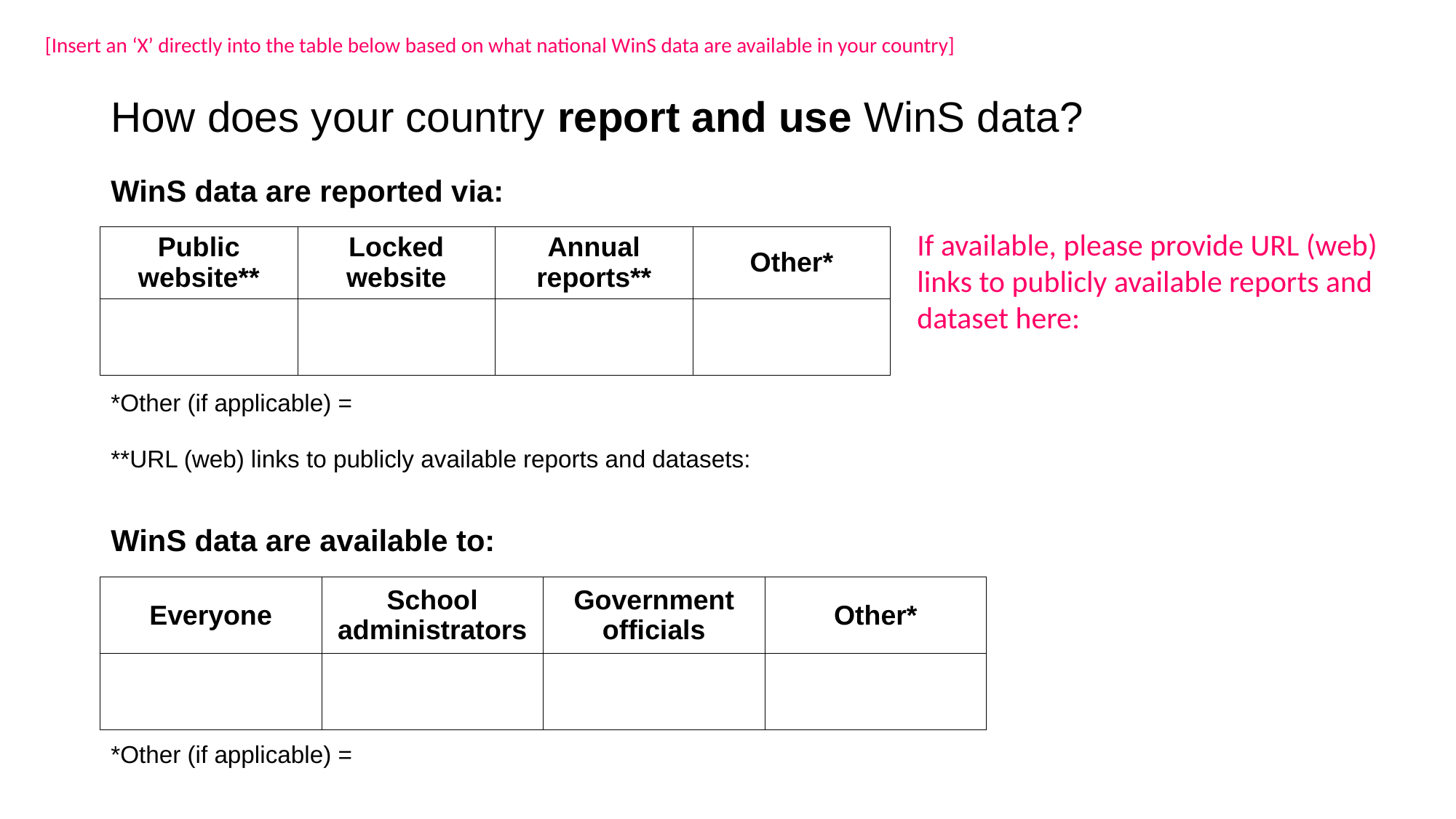

[Insert an ‘X’ directly into the table below based on what national WinS data are available in your country]
# How does your country report and use WinS data?
WinS data are reported via:
If available, please provide URL (web) links to publicly available reports and dataset here:
| Public website\*\* | Locked website | Annual reports\*\* | Other\* |
| --- | --- | --- | --- |
|  |  |  |  |
*Other (if applicable) =
**URL (web) links to publicly available reports and datasets:
WinS data are available to:
| Everyone | School administrators | Government officials | Other\* |
| --- | --- | --- | --- |
|  |  |  |  |
*Other (if applicable) =